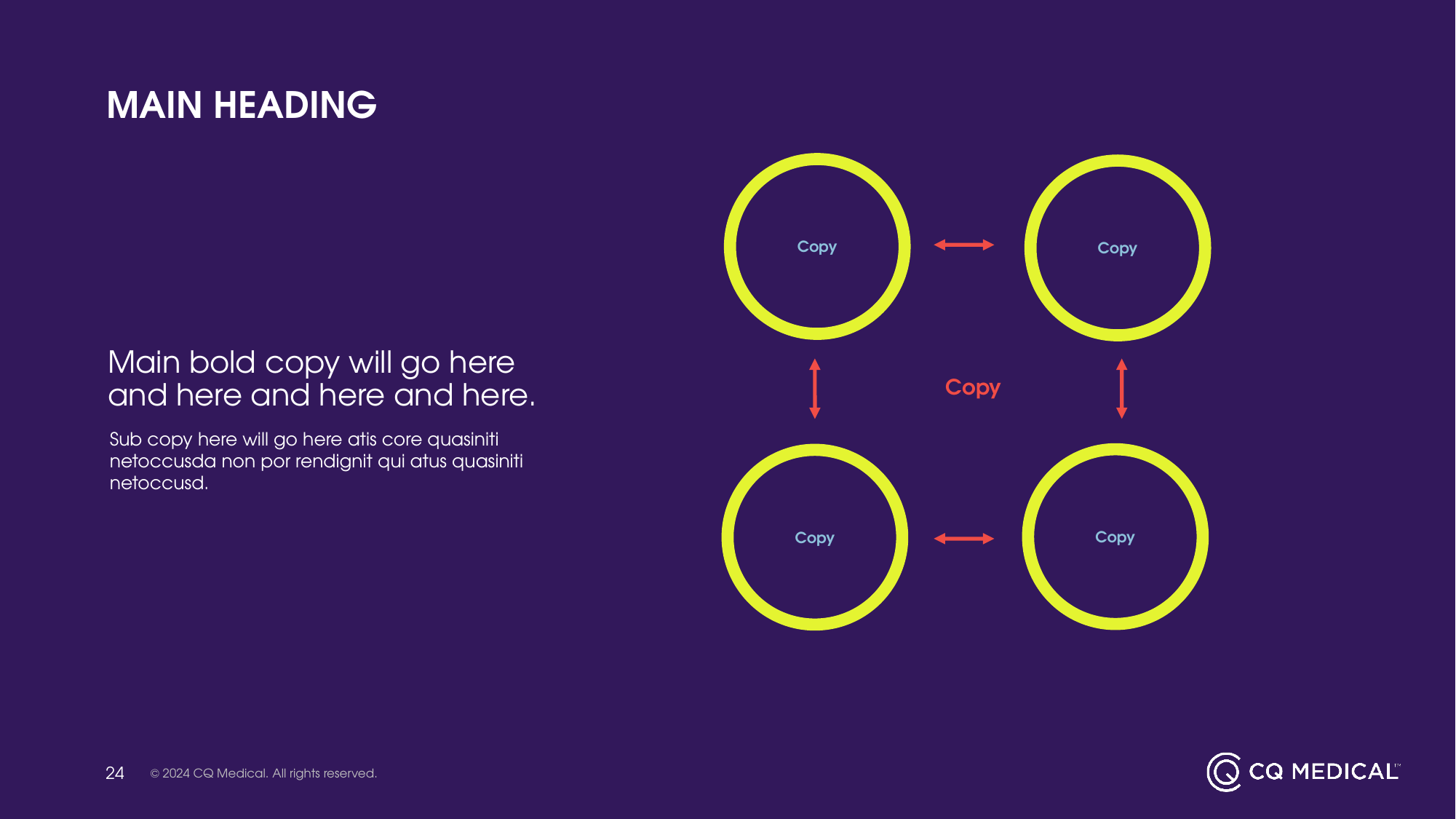

# MAIN HEADING
Copy
Copy

Main bold copy will go here and here and here and here.
Copy

Sub copy here will go here atis core quasiniti netoccusda non por rendignit qui atus quasiniti netoccusd.
Copy
Copy

24